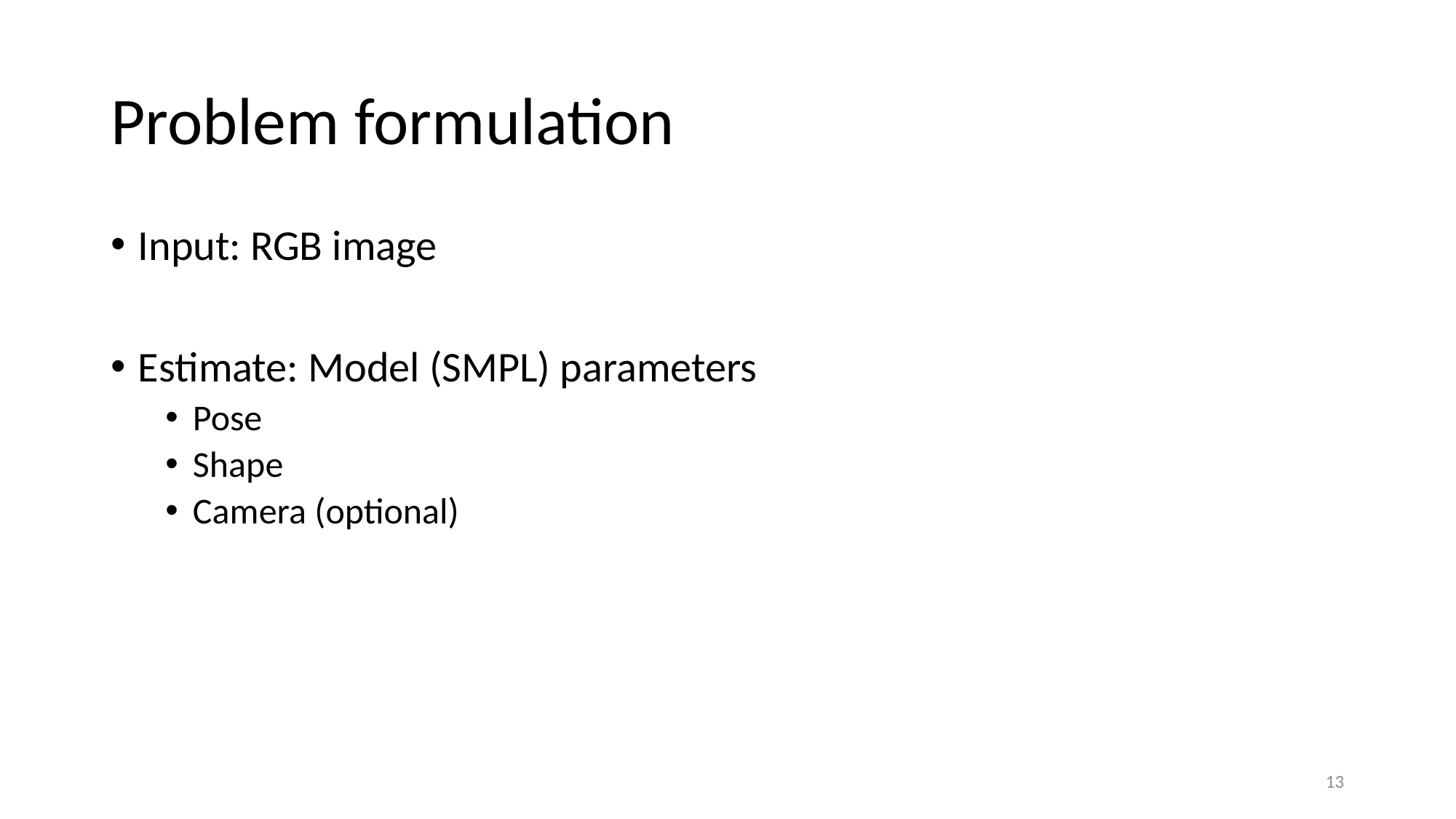

# Problem formulation
Input: RGB image

Estimate: Model (SMPL) parameters
Pose
Shape
Camera (optional)
13